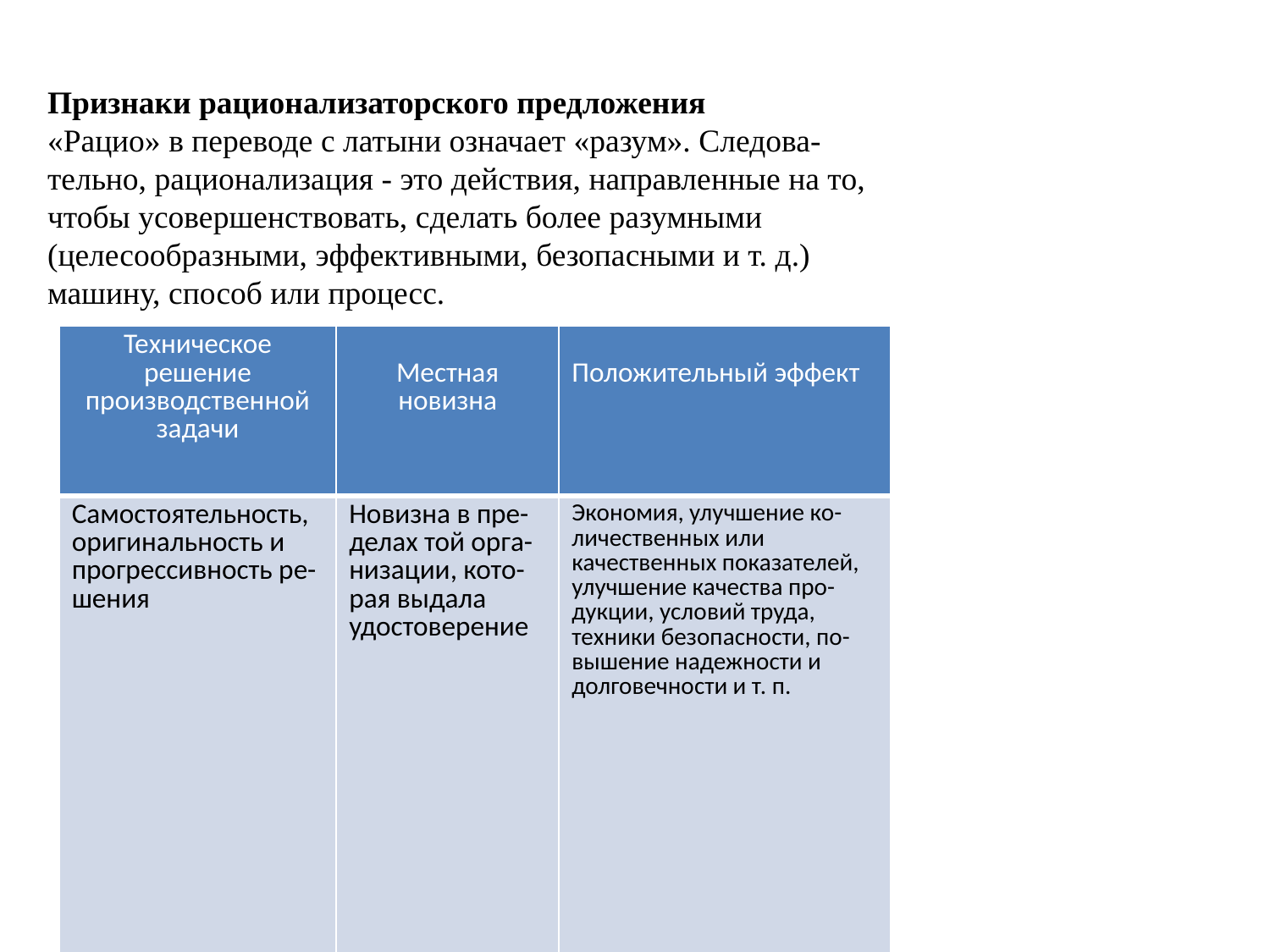

Признаки рационализаторского предложения
«Рацио» в переводе с латыни означает «разум». Следова-
тельно, рационализация - это действия, направленные на то,
чтобы усовершенствовать, сделать более разумными (целесообразными, эффективными, безопасными и т. д.) машину, способ или процесс.

| Техническое решение производственной задачи | Местная новизна | Положительный эффект |
| --- | --- | --- |
| Самостоятельность, оригинальность и прогрессивность ре- шения | Новизна в пре- делах той орга- низации, кото- рая выдала удостоверение | Экономия, улучшение ко- личественных или качественных показателей, улучшение качества про- дукции, условий труда, техники безопасности, по- вышение надежности и долговечности и т. п. |